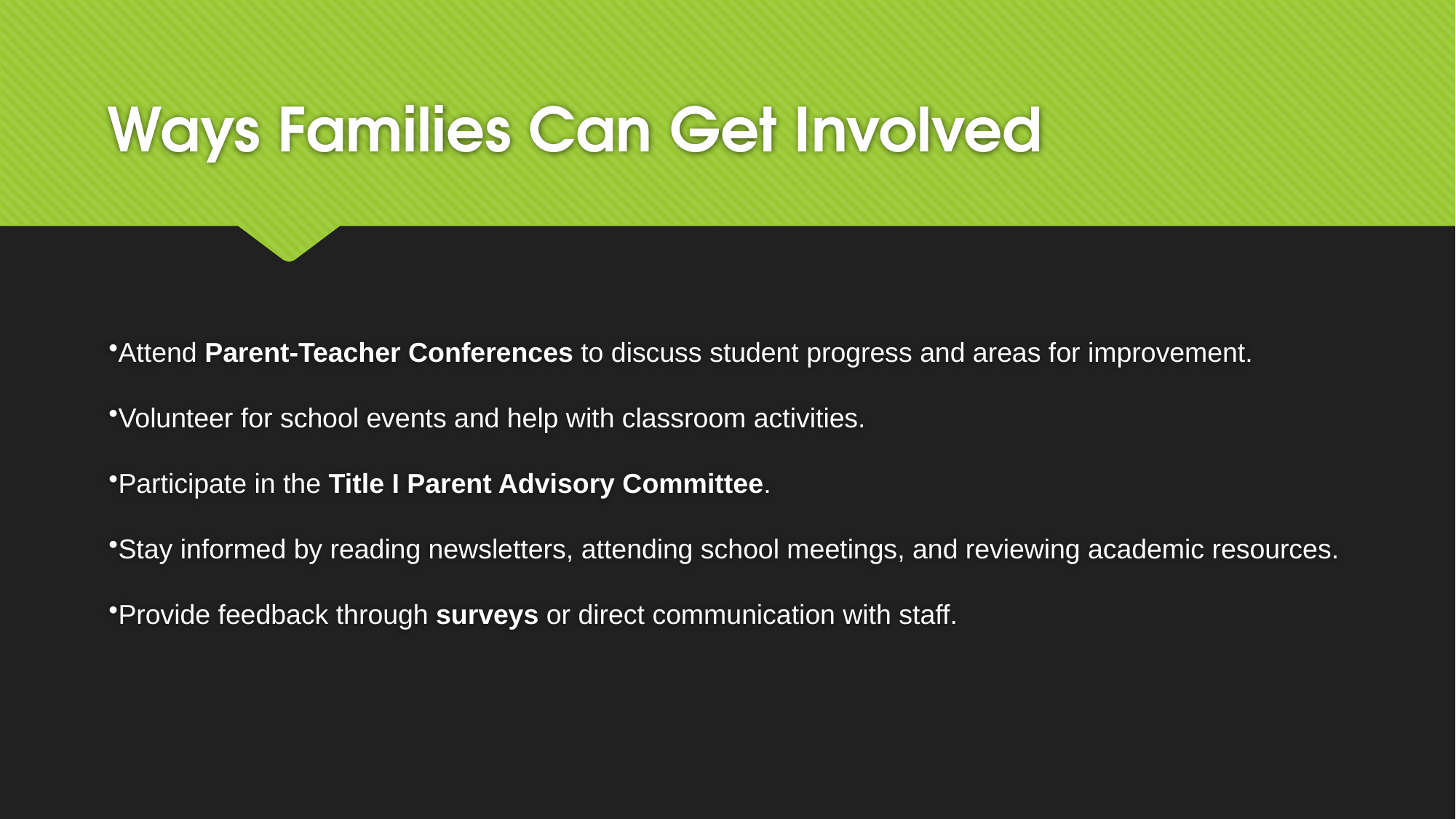

# Ways Families Can Get Involved
Attend Parent-Teacher Conferences to discuss student progress and areas for improvement.

Volunteer for school events and help with classroom activities.

Participate in the Title I Parent Advisory Committee.

Stay informed by reading newsletters, attending school meetings, and reviewing academic resources.

Provide feedback through surveys or direct communication with staff.